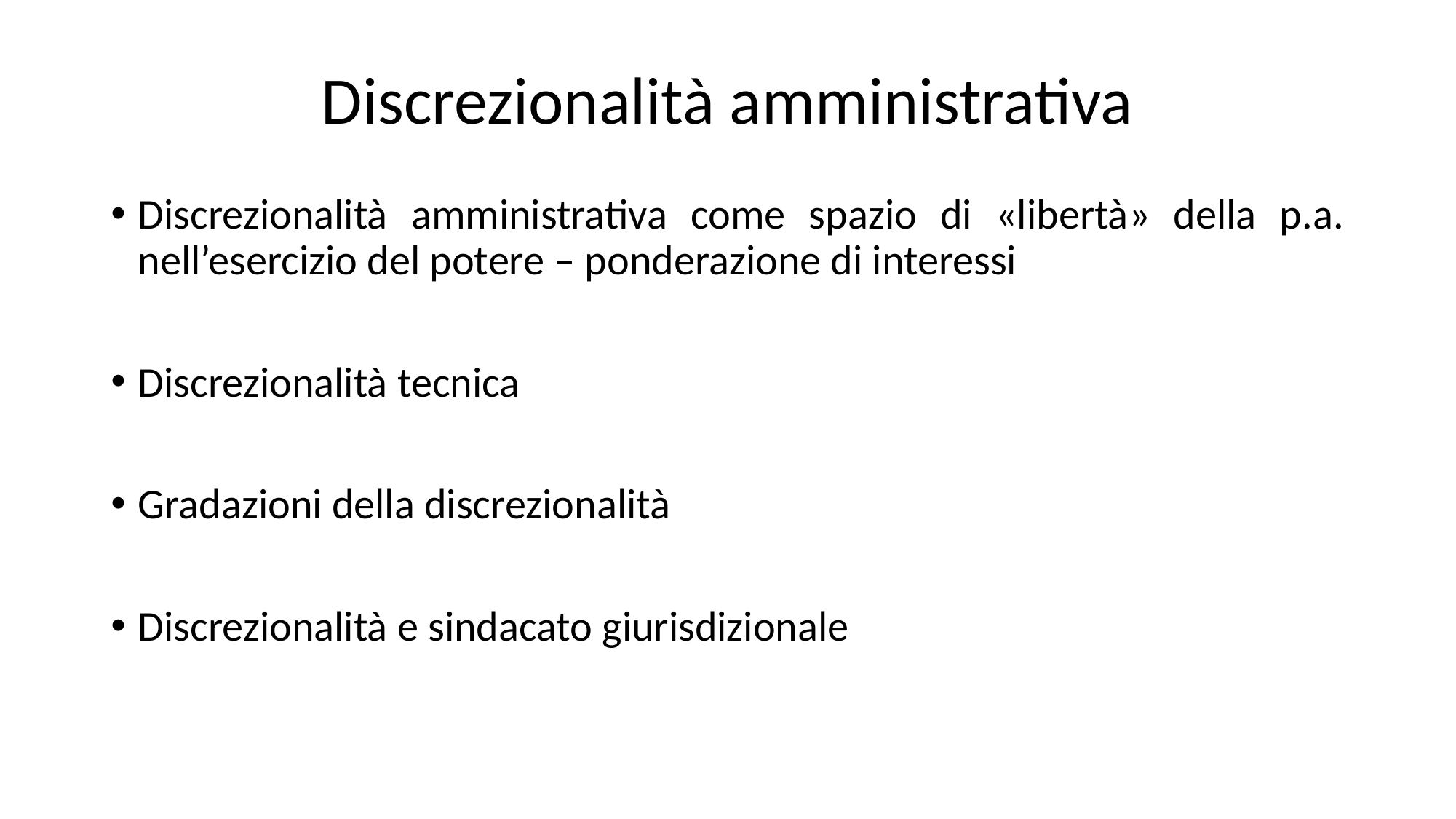

# Discrezionalità amministrativa
Discrezionalità amministrativa come spazio di «libertà» della p.a. nell’esercizio del potere – ponderazione di interessi

Discrezionalità tecnica

Gradazioni della discrezionalità

Discrezionalità e sindacato giurisdizionale